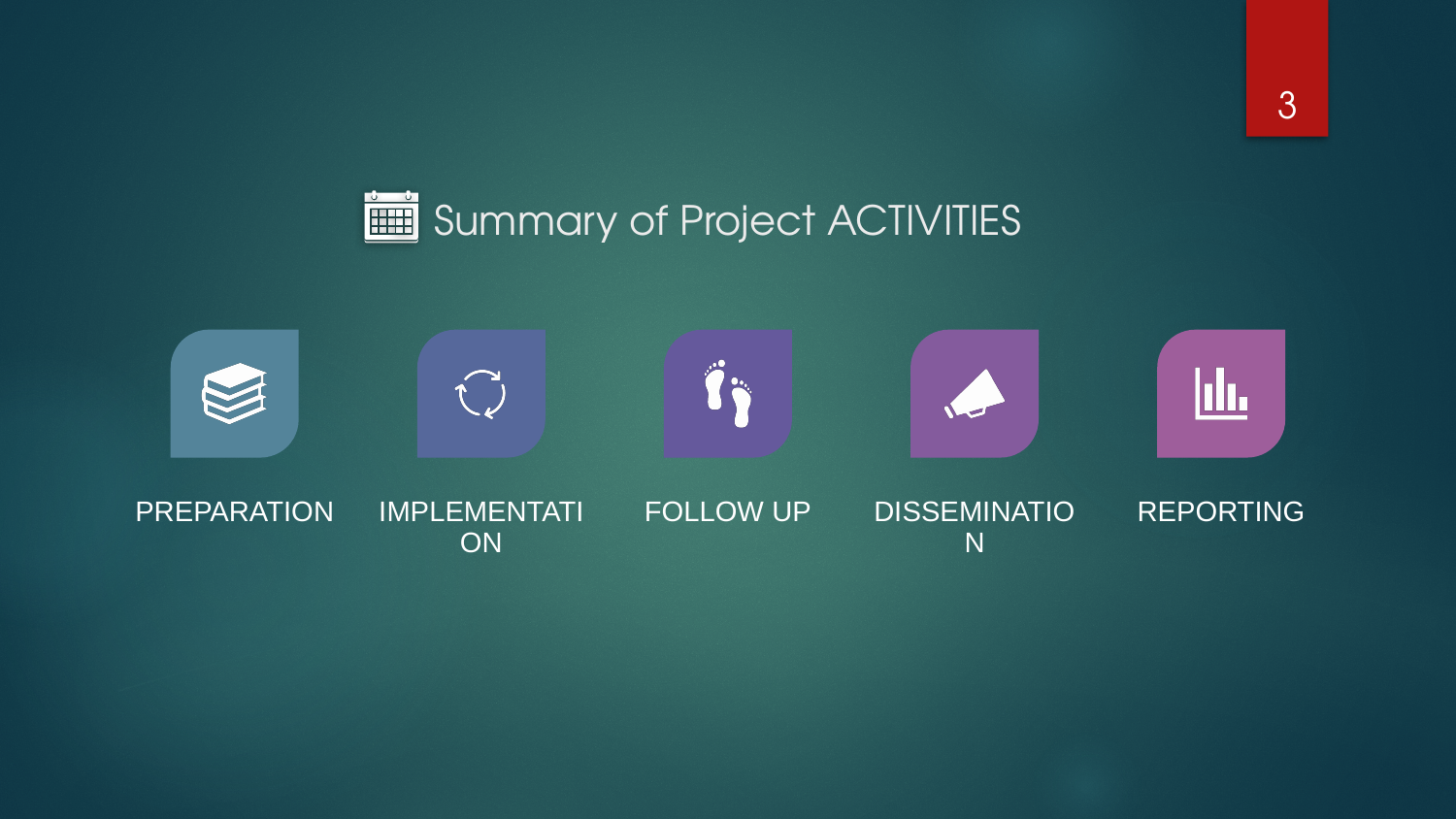

3

# Summary of Project ACTIVITIES
PREPARATION
IMPLEMENTATION

FOLLOW UP
DISSEMINATION
REPORTING